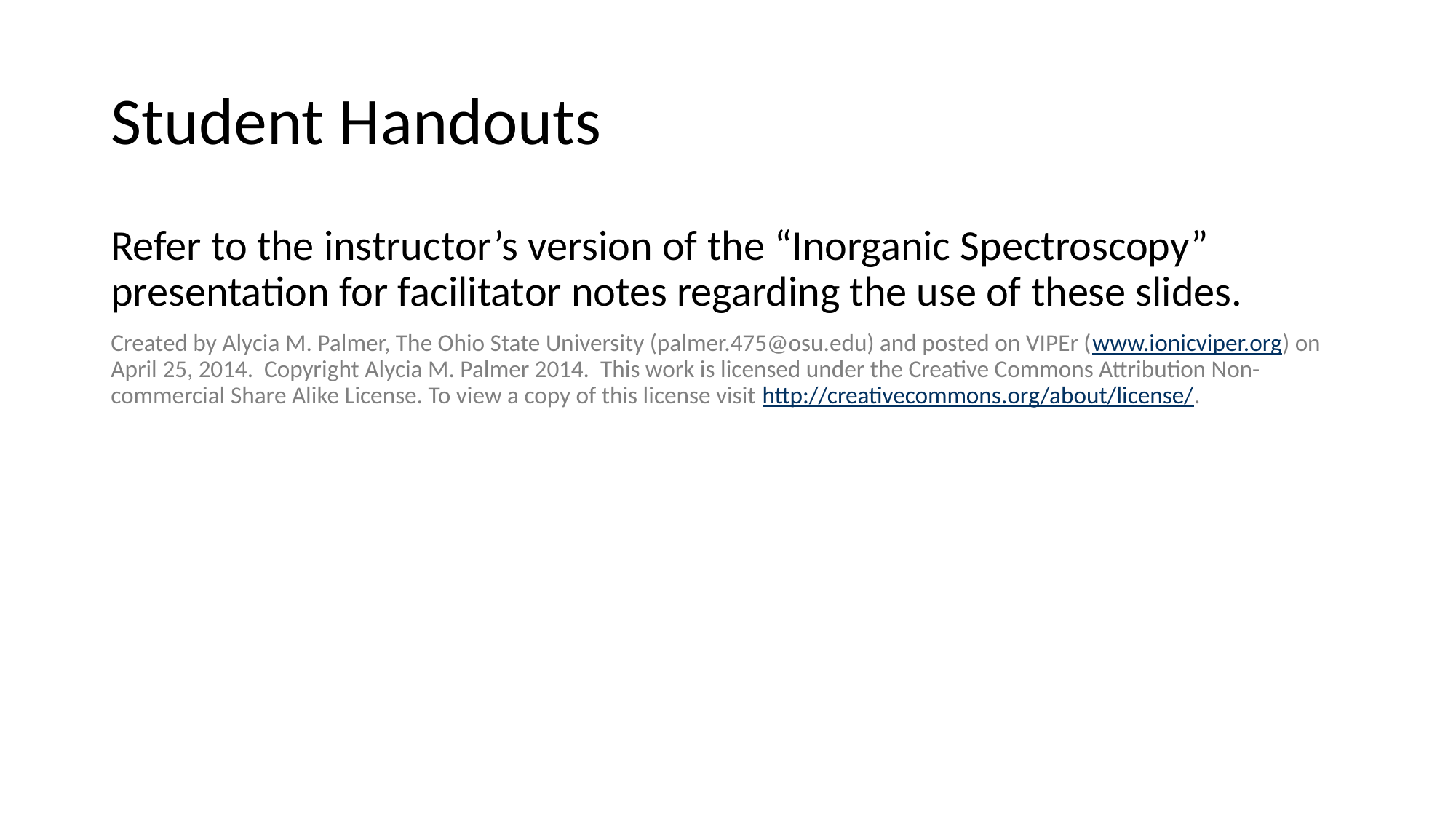

# Student Handouts
Refer to the instructor’s version of the “Inorganic Spectroscopy” presentation for facilitator notes regarding the use of these slides.
Created by Alycia M. Palmer, The Ohio State University (palmer.475@osu.edu) and posted on VIPEr (www.ionicviper.org) on April 25, 2014.  Copyright Alycia M. Palmer 2014.  This work is licensed under the Creative Commons Attribution Non-commercial Share Alike License. To view a copy of this license visit http://creativecommons.org/about/license/.